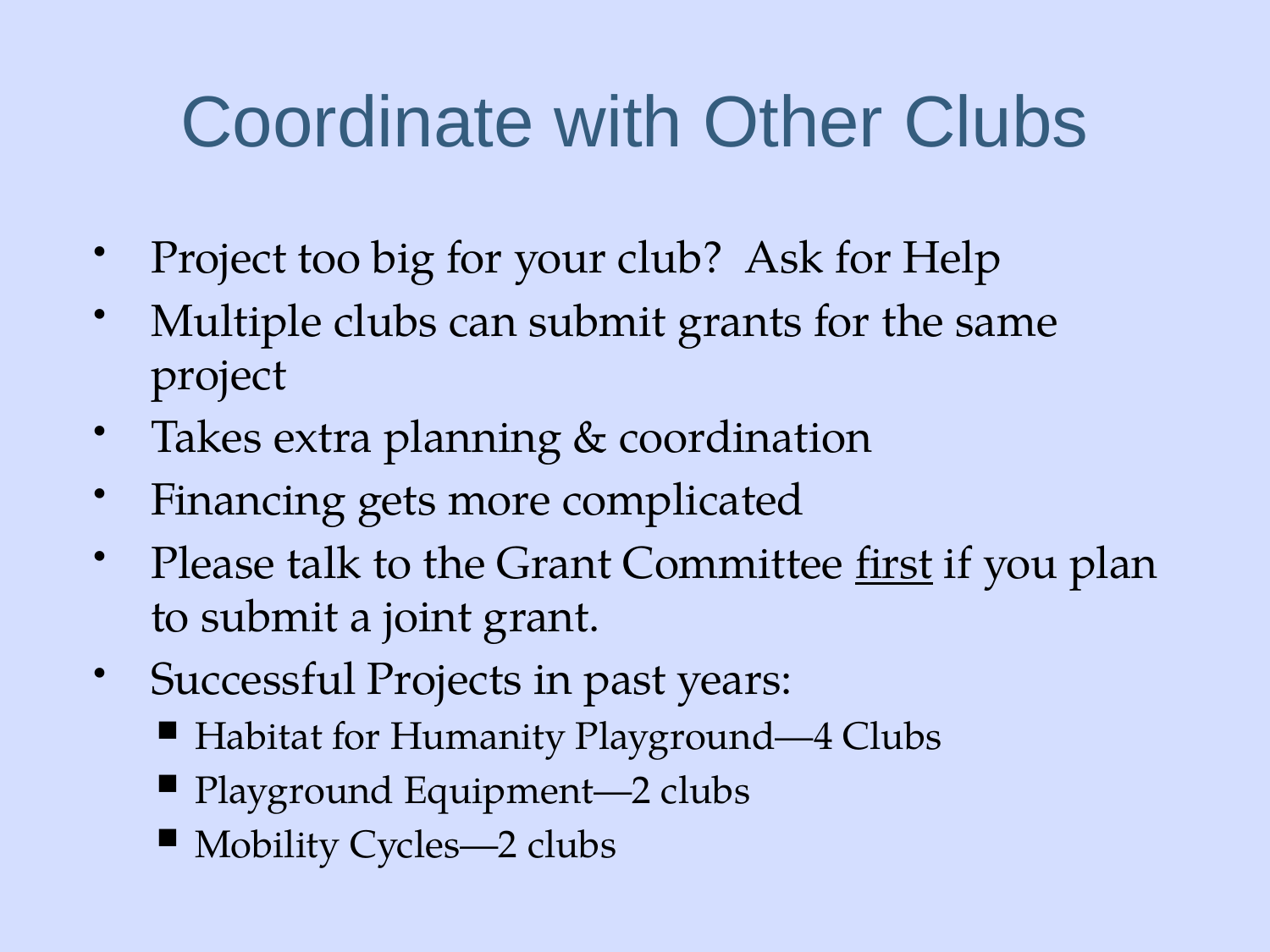

# Coordinate with Other Clubs
Project too big for your club?  Ask for Help
Multiple clubs can submit grants for the same project
Takes extra planning & coordination
Financing gets more complicated
Please talk to the Grant Committee first if you plan to submit a joint grant.
Successful Projects in past years:
Habitat for Humanity Playground—4 Clubs
Playground Equipment—2 clubs
Mobility Cycles—2 clubs